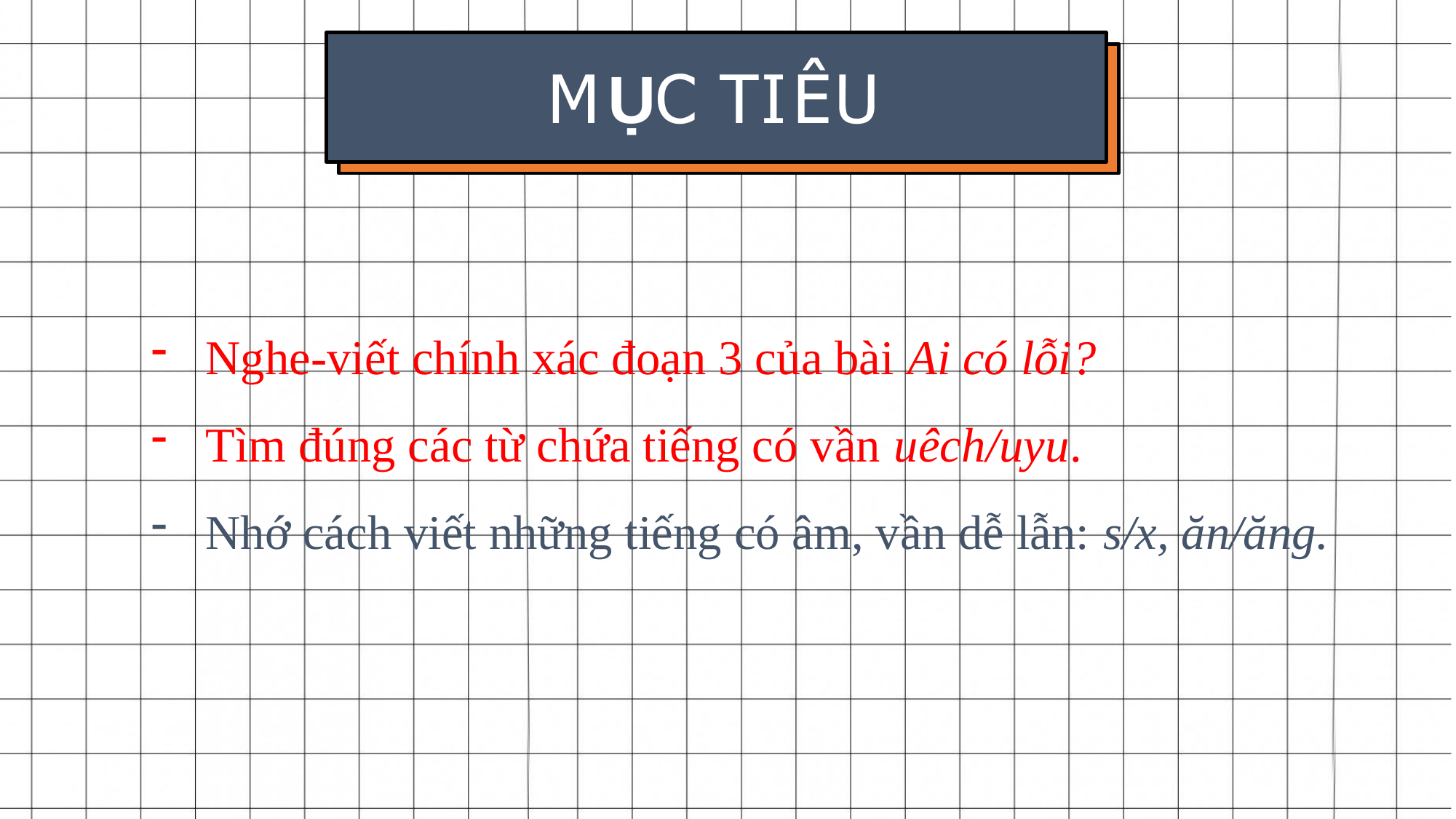

MỤC TIÊU
Nghe-viết chính xác đoạn 3 của bài Ai có lỗi?
Tìm đúng các từ chứa tiếng có vần uêch/uyu.
Nhớ cách viết những tiếng có âm, vần dễ lẫn: s/x, ăn/ăng.